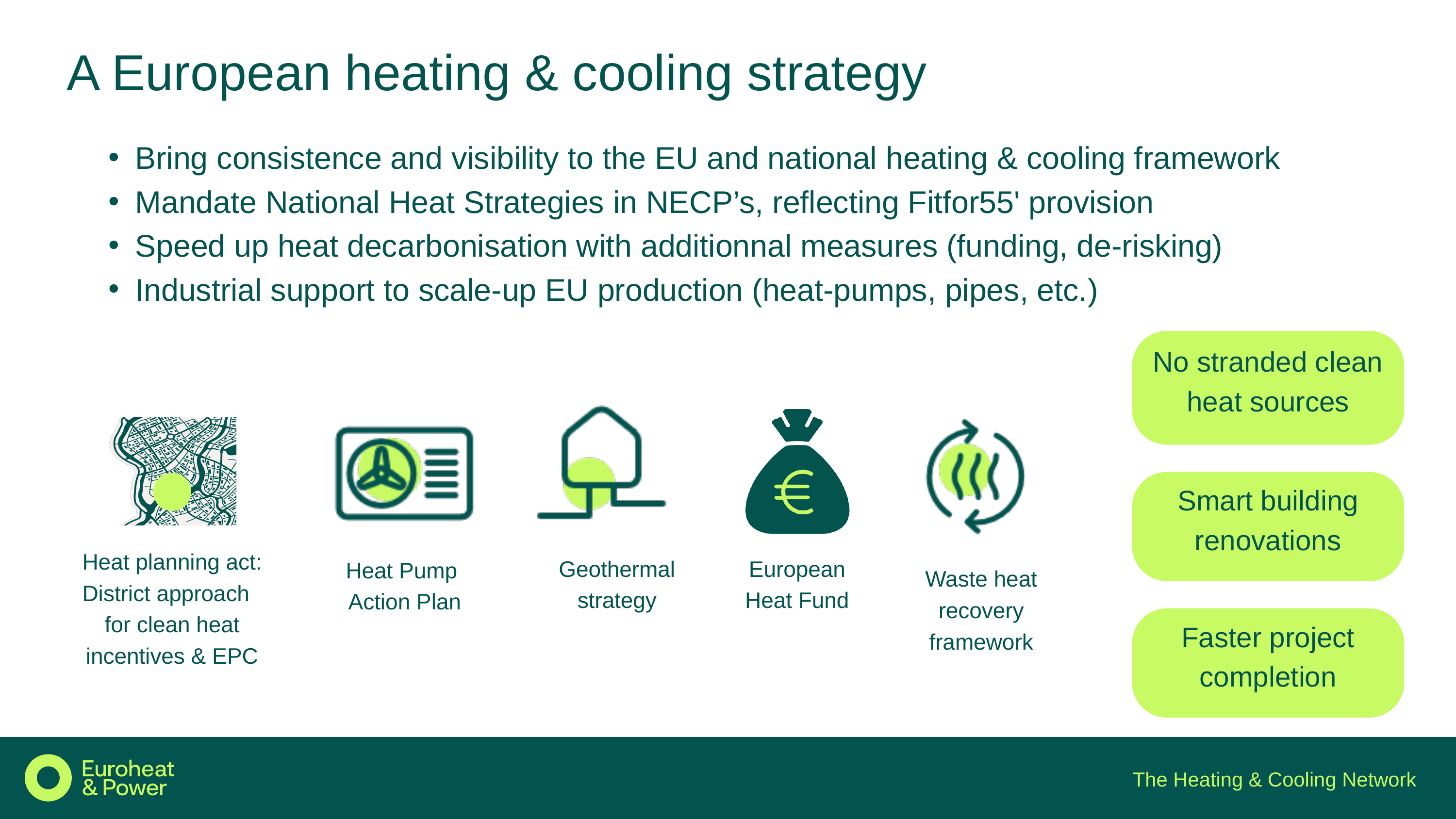

A European heating & cooling strategy
Bring consistence and visibility to the EU and national heating & cooling framework
Mandate National Heat Strategies in NECP’s, reflecting Fitfor55' provision
Speed up heat decarbonisation with additionnal measures (funding, de-risking)
Industrial support to scale-up EU production (heat-pumps, pipes, etc.)

No stranded clean heat sources

Smart building renovations

Heat planning act: District approach
for clean heat incentives & EPC
Geothermal strategy
European Heat Fund
Heat Pump
Action Plan
Waste heat recovery framework

Faster project completion

The Heating & Cooling Network

DHC+

The Heating & Cooling Network